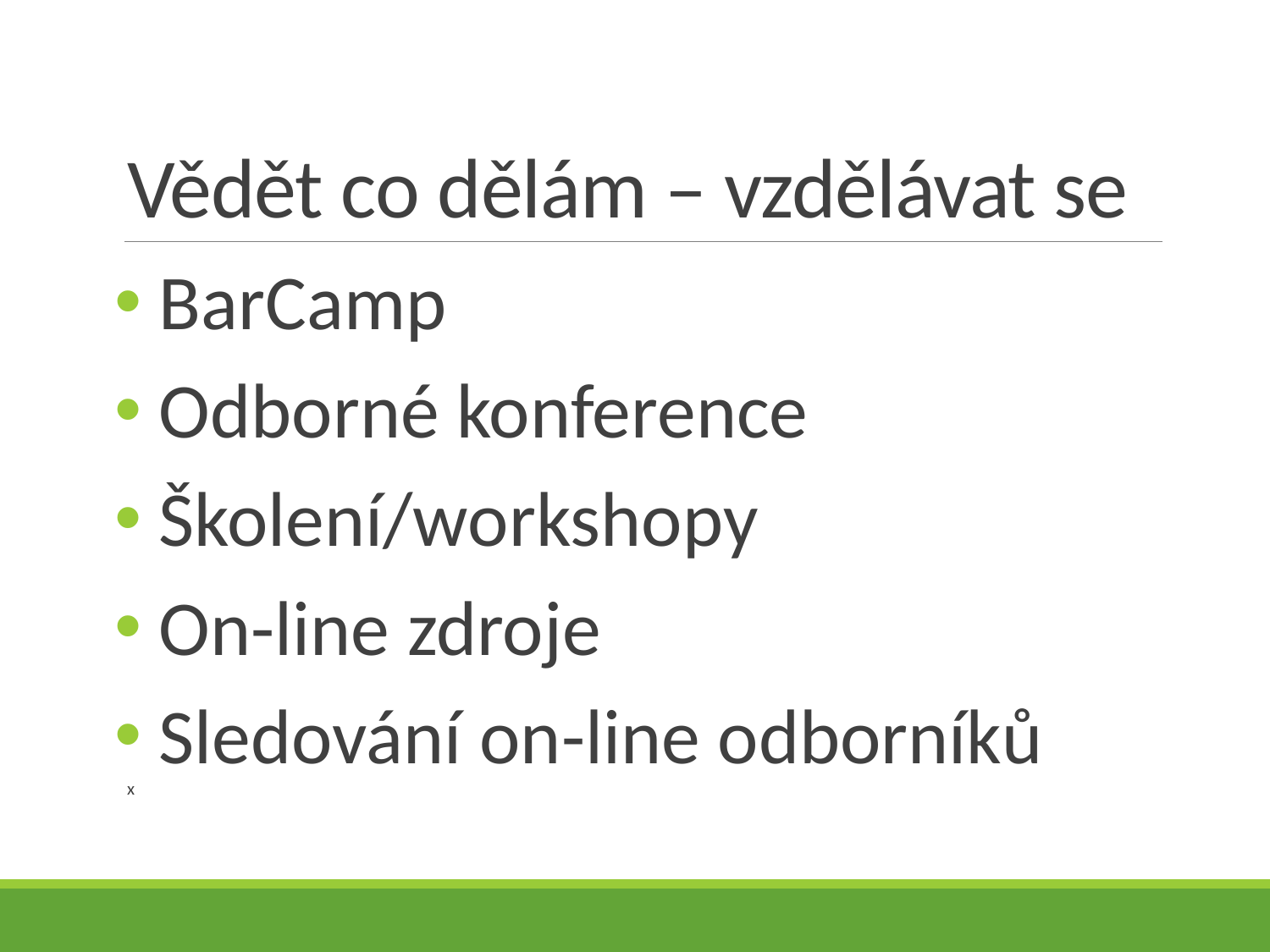

# Vědět co dělám – vzdělávat se
 BarCamp
 Odborné konference
 Školení/workshopy
 On-line zdroje
 Sledování on-line odborníků
x